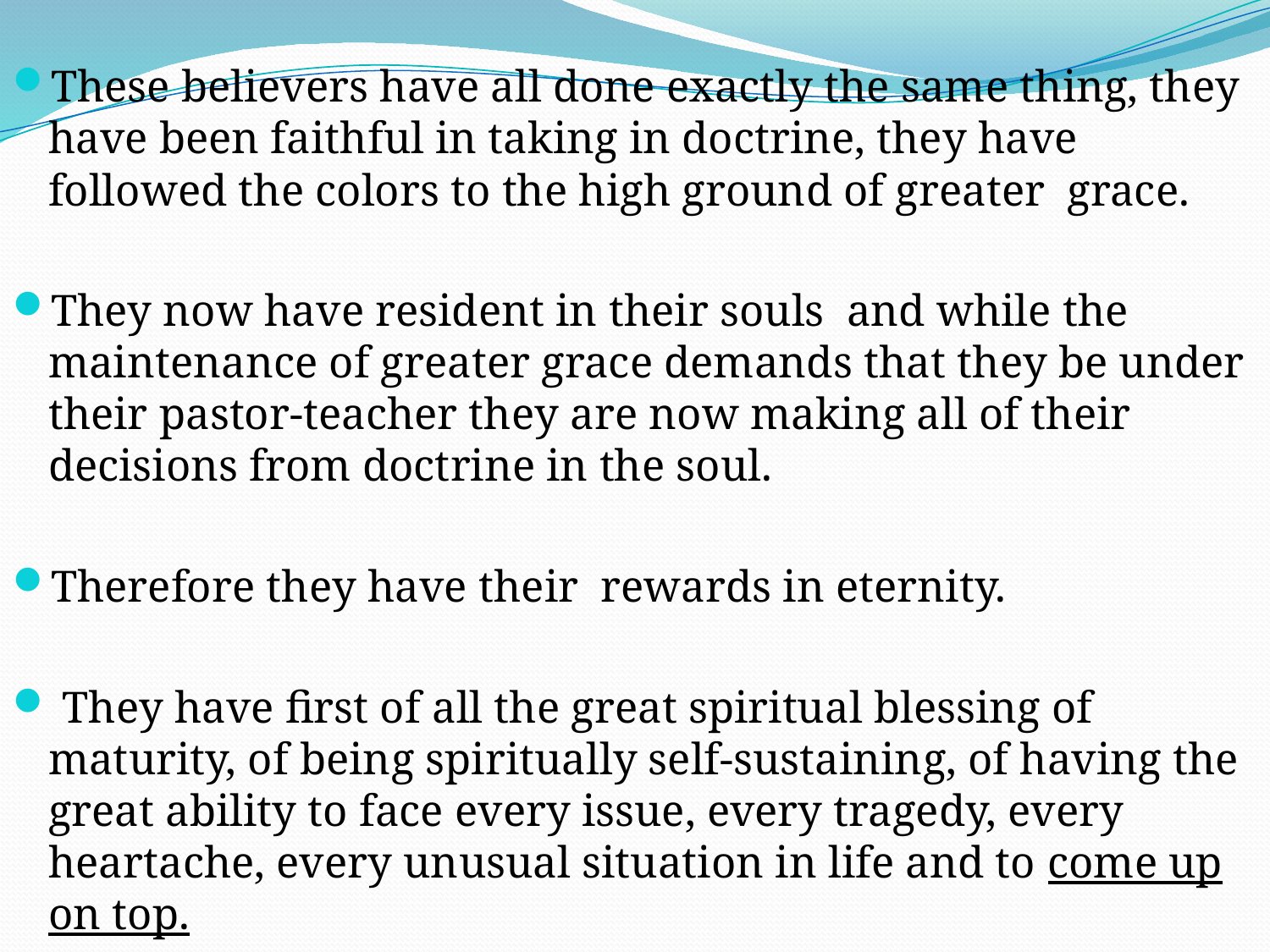

These believers have all done exactly the same thing, they have been faithful in taking in doctrine, they have followed the colors to the high ground of greater  grace.

They now have resident in their souls  and while the maintenance of greater grace demands that they be under their pastor-teacher they are now making all of their decisions from doctrine in the soul.

Therefore they have their  rewards in eternity.

 They have first of all the great spiritual blessing of maturity, of being spiritually self-sustaining, of having the great ability to face every issue, every tragedy, every heartache, every unusual situation in life and to come up on top.